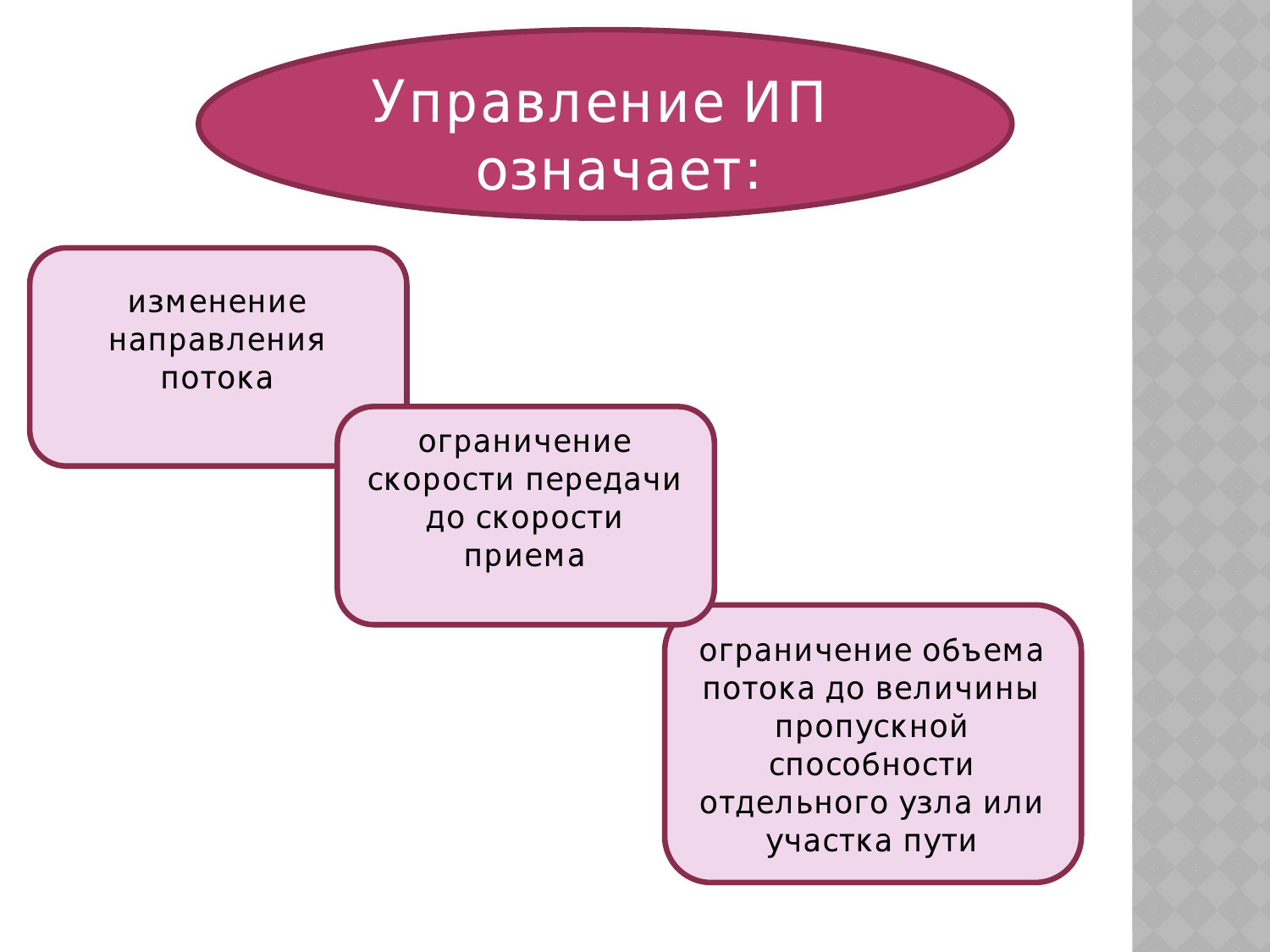

Управление ИП означает:
изменение направления потока

ограничение скорости передачи до скорости приема

ограничение объема потока до величины пропускной способности отдельного узла или участка пути